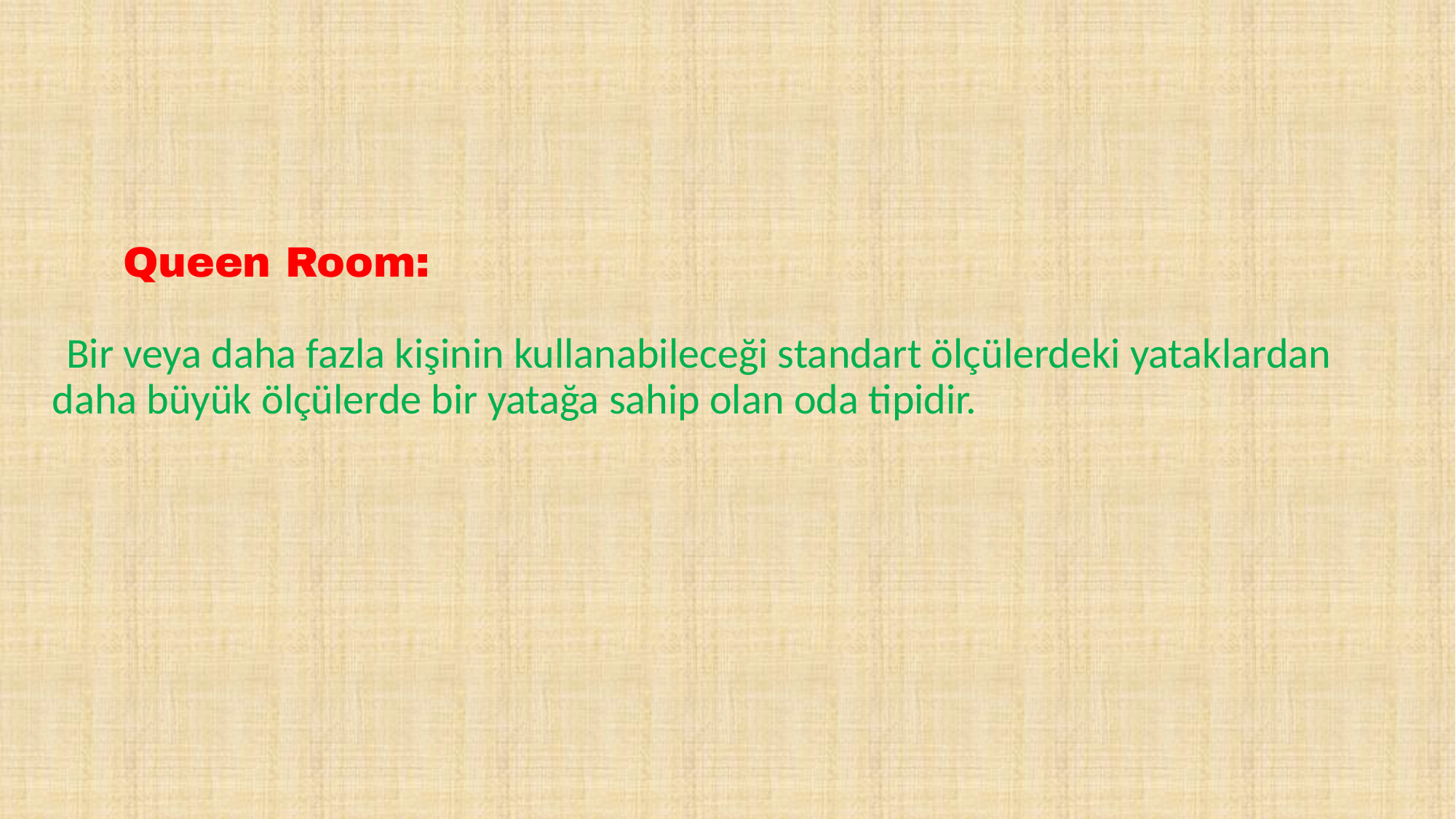

# Queen Room: Bir veya daha fazla kişinin kullanabileceği standart ölçülerdeki yataklardan daha büyük ölçülerde bir yatağa sahip olan oda tipidir.